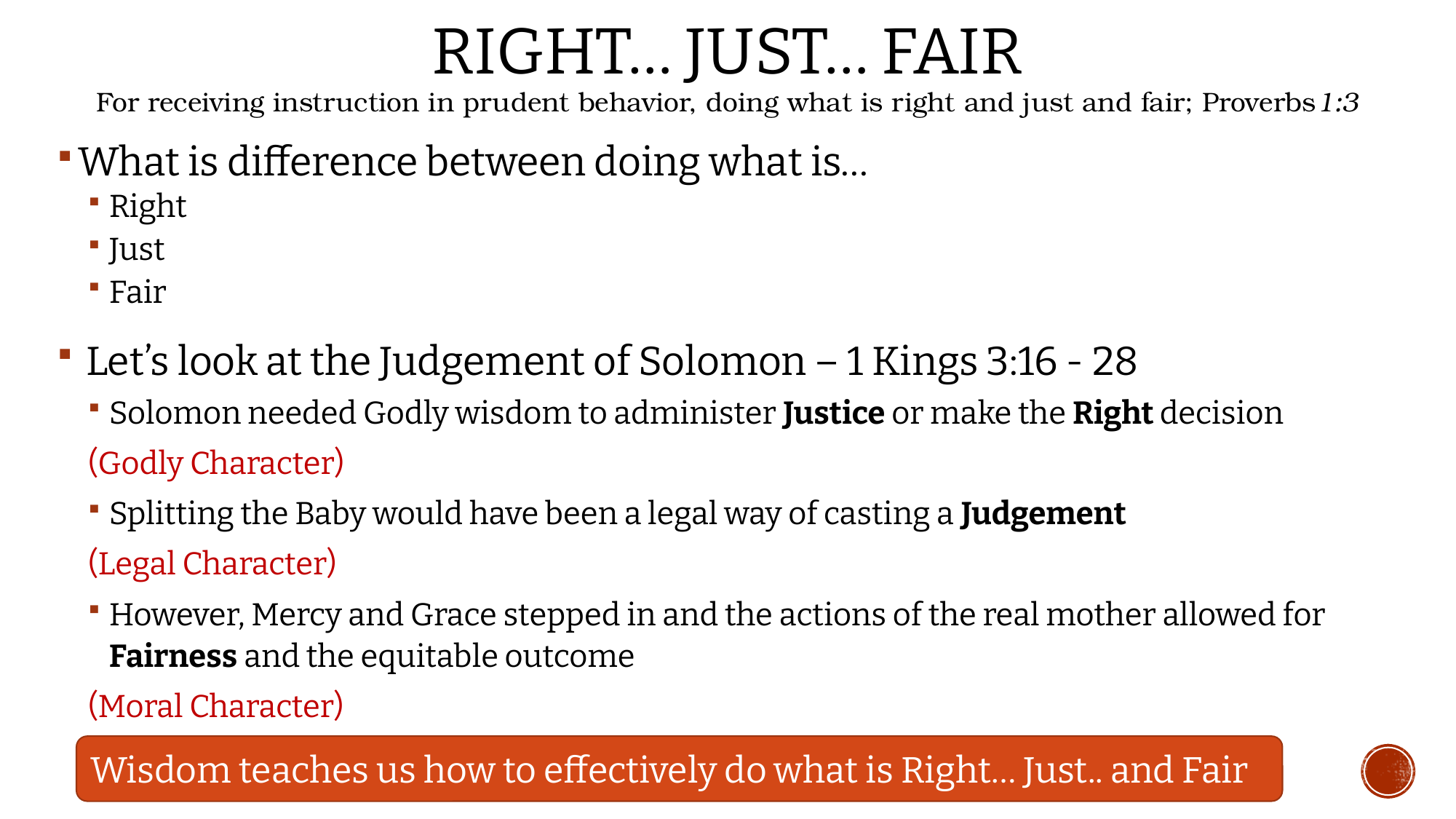

# Right… Just… Fair For receiving instruction in prudent behavior, doing what is right and just and fair; Proverbs1:3
What is difference between doing what is…
Right
Just
Fair
 Let’s look at the Judgement of Solomon – 1 Kings 3:16 - 28
Solomon needed Godly wisdom to administer Justice or make the Right decision
(Godly Character)
Splitting the Baby would have been a legal way of casting a Judgement
(Legal Character)
However, Mercy and Grace stepped in and the actions of the real mother allowed for Fairness and the equitable outcome
(Moral Character)
Wisdom teaches us how to effectively do what is Right… Just.. and Fair